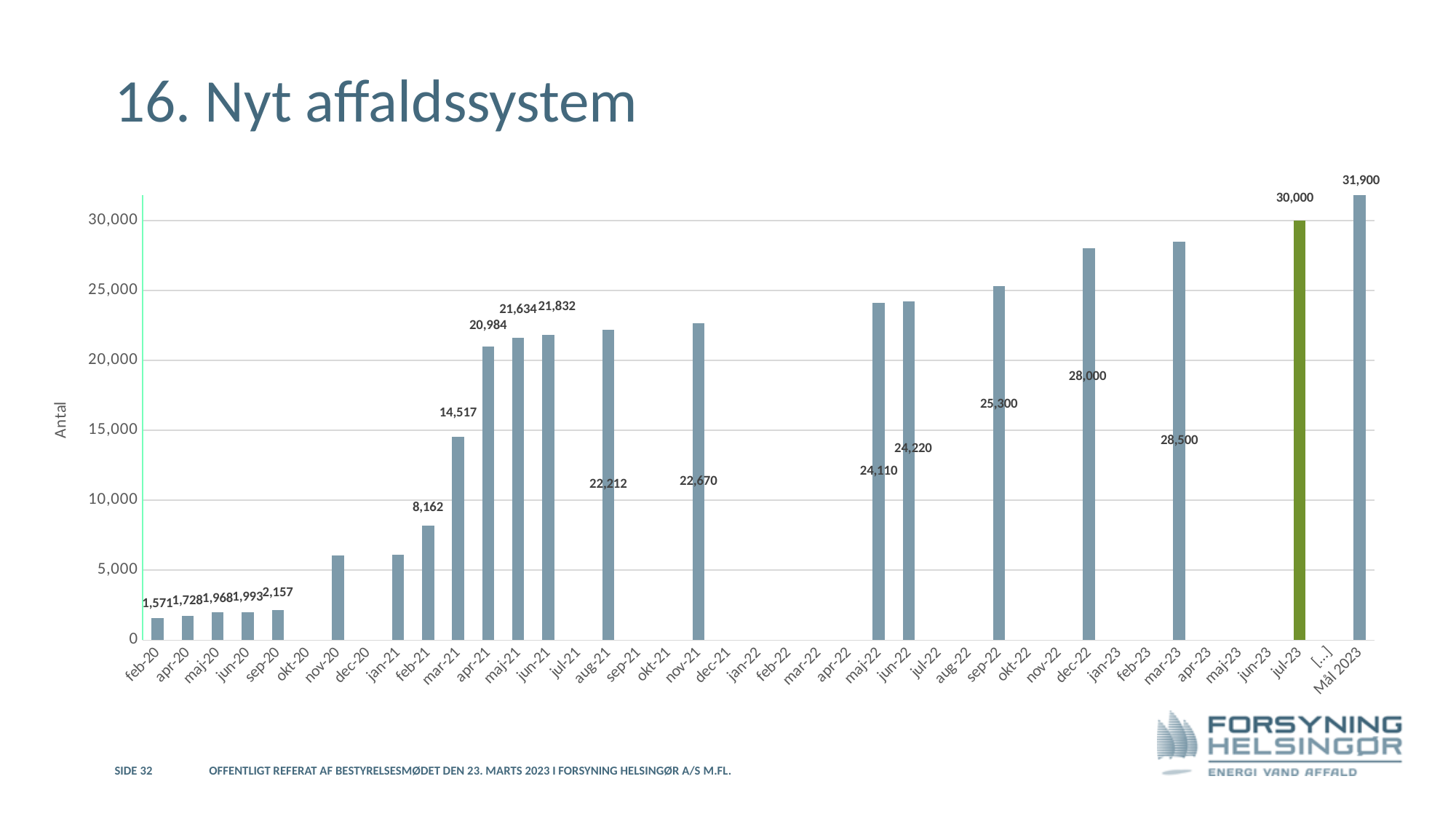

16. Nyt affaldssystem

### Chart

| Category |  |
|---|---|
| feb-20 | 1571.0 |
| apr-20 | 1728.0 |
| maj-20 | 1968.0 |
| jun-20 | 1993.0 |
| sep-20 | 2157.0 |
| okt-20 | None |
| nov-20 | 6050.0 |
| dec-20 | None |
| jan-21 | 6125.0 |
| feb-21 | 8162.0 |
| mar-21 | 14517.0 |
| apr-21 | 20984.0 |
| maj-21 | 21634.0 |
| jun-21 | 21832.0 |
| jul-21 | None |
| aug-21 | 22212.0 |
| sep-21 | None |
| okt-21 | None |
| nov-21 | 22670.0 |
| dec-21 | None |
| jan-22 | None |
| feb-22 | None |
| mar-22 | None |
| apr-22 | None |
| maj-22 | 24110.0 |
| jun-22 | 24220.0 |
| jul-22 | None |
| aug-22 | None |
| sep-22 | 25300.0 |
| okt-22 | None |
| nov-22 | None |
| dec-22 | 28000.0 |
| jan-23 | None |
| feb-23 | None |
| mar-23 | 28500.0 |
| apr-23 | None |
| maj-23 | None |
| jun-23 | None |
| jul-23 | 30000.0 |
| […] | None |
| Mål 2023 | 31900.0 |
Side 32
Offentligt referat af bestyrelsesmødet den 23. marts 2023 i Forsyning Helsingør A/S m.fl.